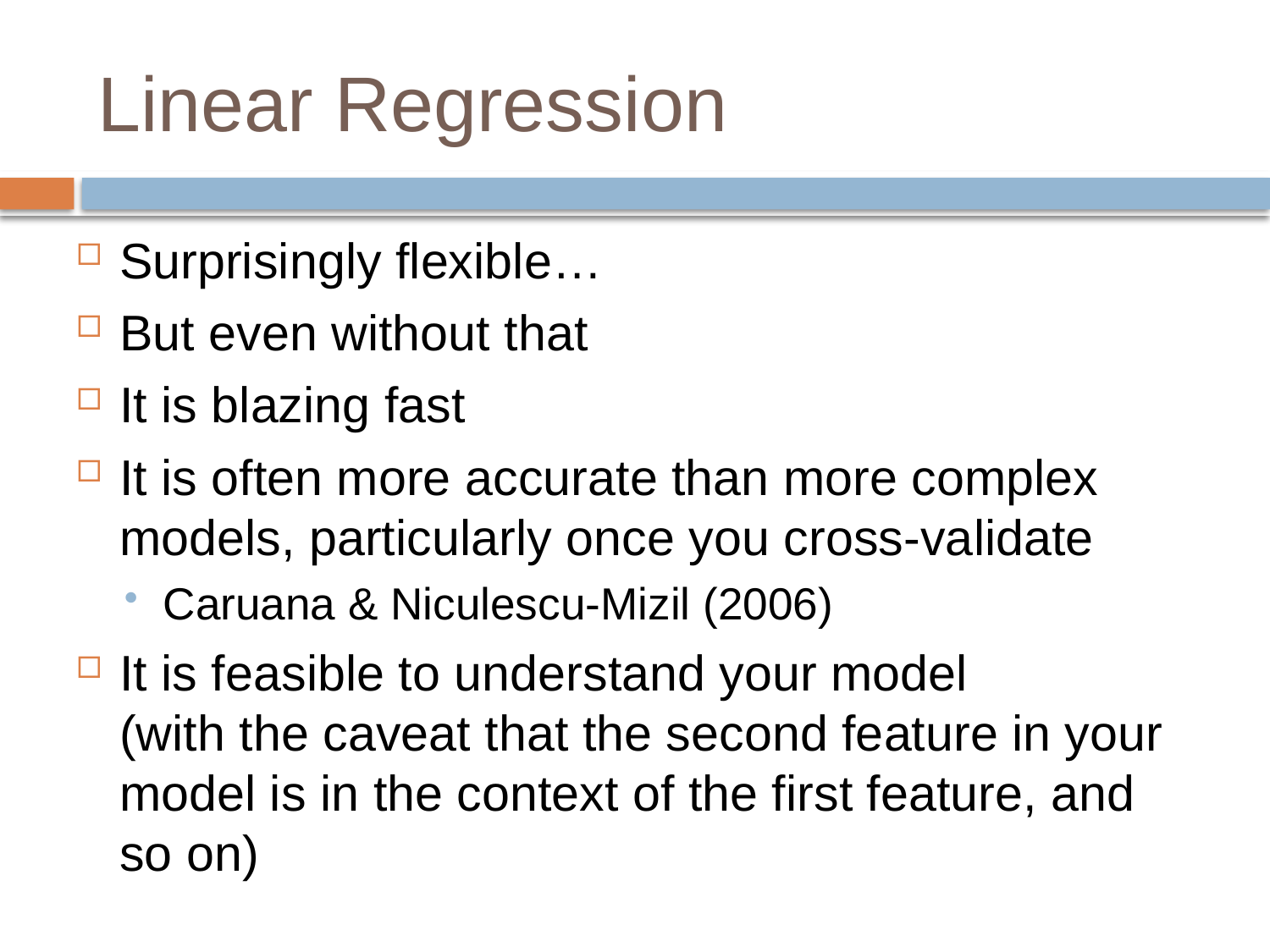

# Linear Regression
Surprisingly flexible…
But even without that
It is blazing fast
It is often more accurate than more complex models, particularly once you cross-validate
Caruana & Niculescu-Mizil (2006)
It is feasible to understand your model
(with the caveat that the second feature in your model is in the context of the first feature, and so on)